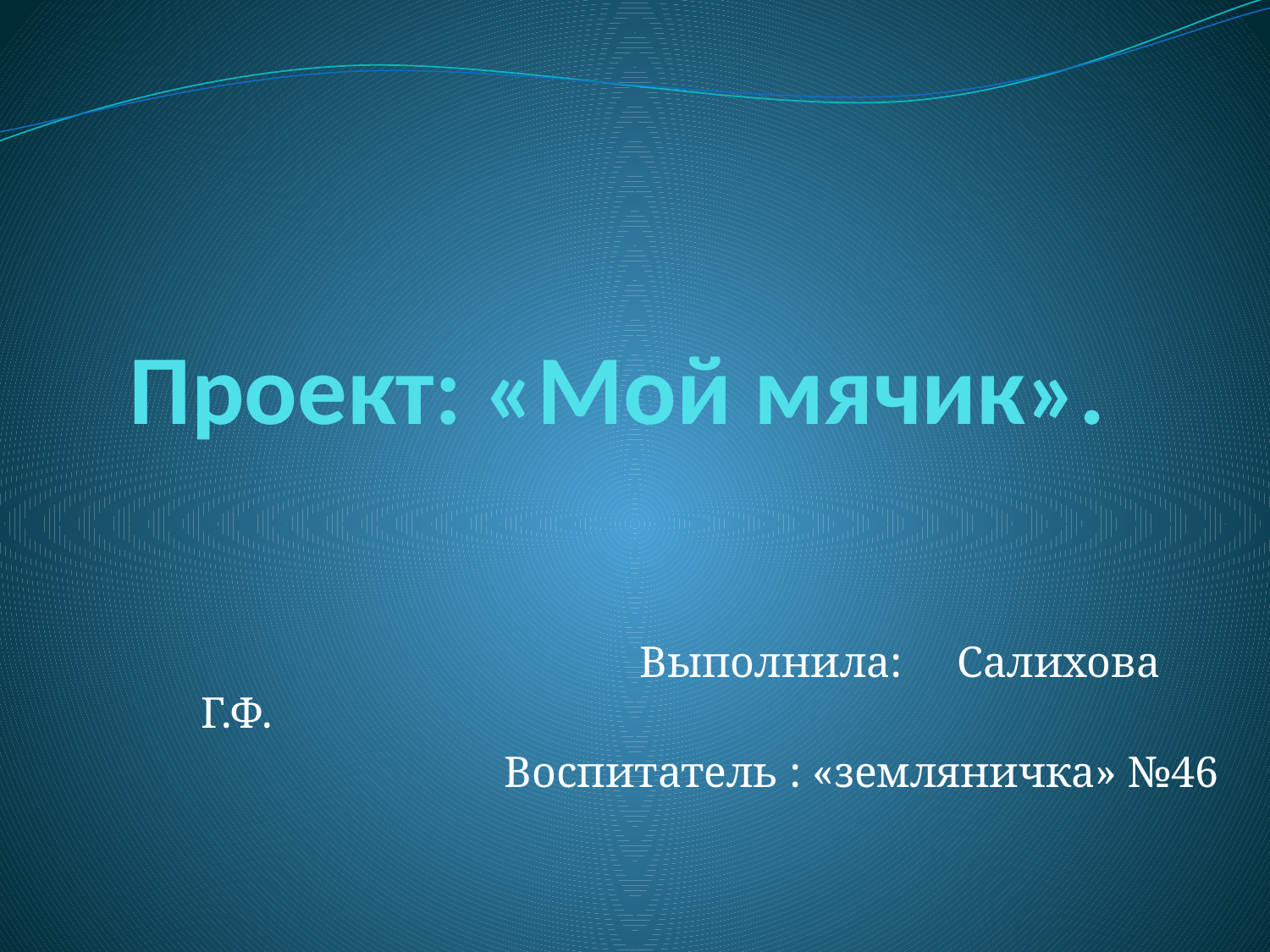

# Проект: «Мой мячик».
                                     Выполнила:     Салихова Г.Ф.
Воспитатель : «земляничка» №46